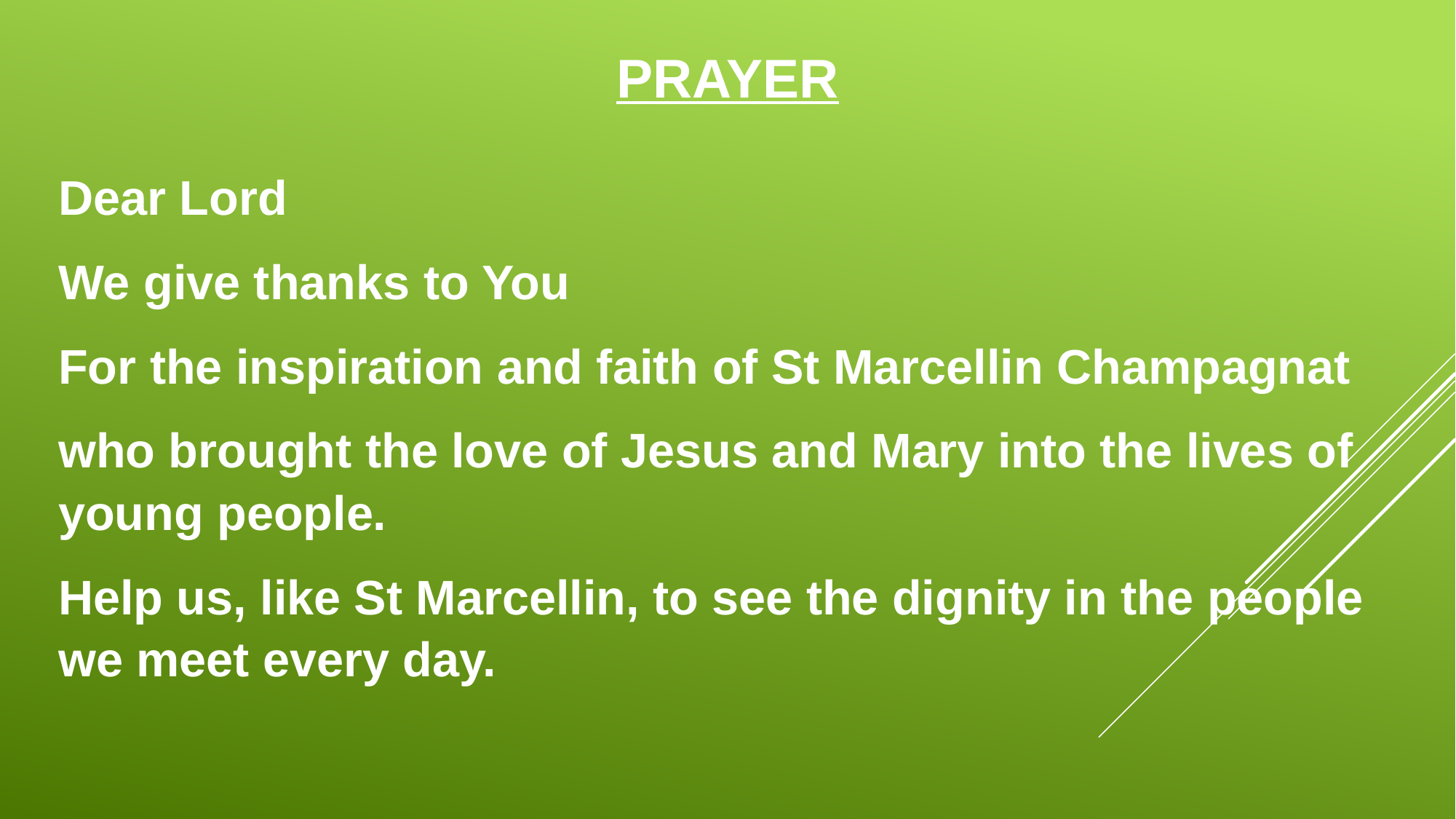

# Prayer
Dear Lord
We give thanks to You
For the inspiration and faith of St Marcellin Champagnat
who brought the love of Jesus and Mary into the lives of young people.
Help us, like St Marcellin, to see the dignity in the people we meet every day.